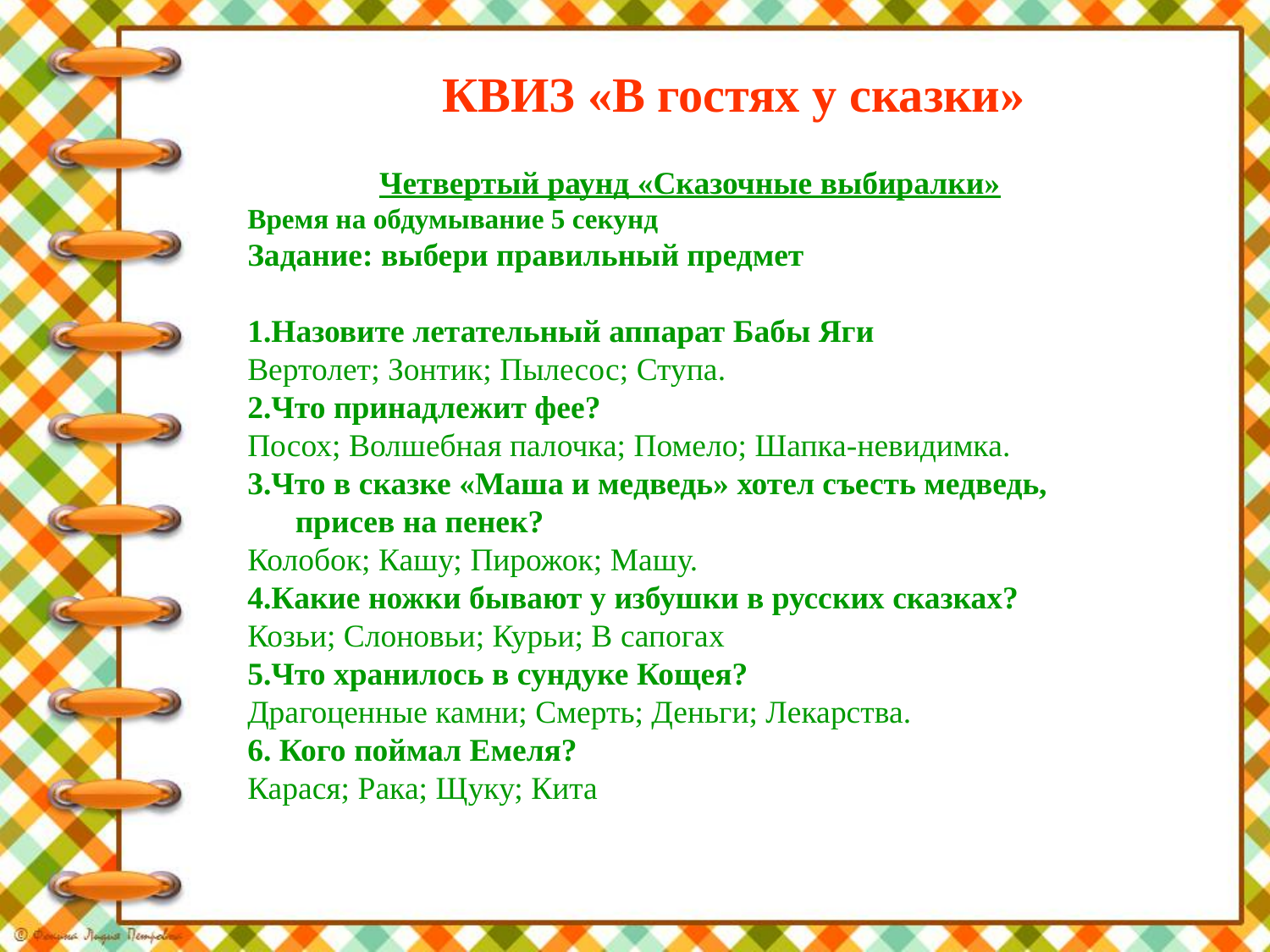

КВИЗ «В гостях у сказки»
Четвертый раунд «Сказочные выбиралки»
Время на обдумывание 5 секунд
Задание: выбери правильный предмет

1.Назовите летательный аппарат Бабы Яги
Вертолет; Зонтик; Пылесос; Ступа.
2.Что принадлежит фее?
Посох; Волшебная палочка; Помело; Шапка-невидимка.
3.Что в сказке «Маша и медведь» хотел съесть медведь, присев на пенек?
Колобок; Кашу; Пирожок; Машу.
4.Какие ножки бывают у избушки в русских сказках?
Козьи; Слоновьи; Курьи; В сапогах
5.Что хранилось в сундуке Кощея?
Драгоценные камни; Смерть; Деньги; Лекарства.
6. Кого поймал Емеля?
Карася; Рака; Щуку; Кита